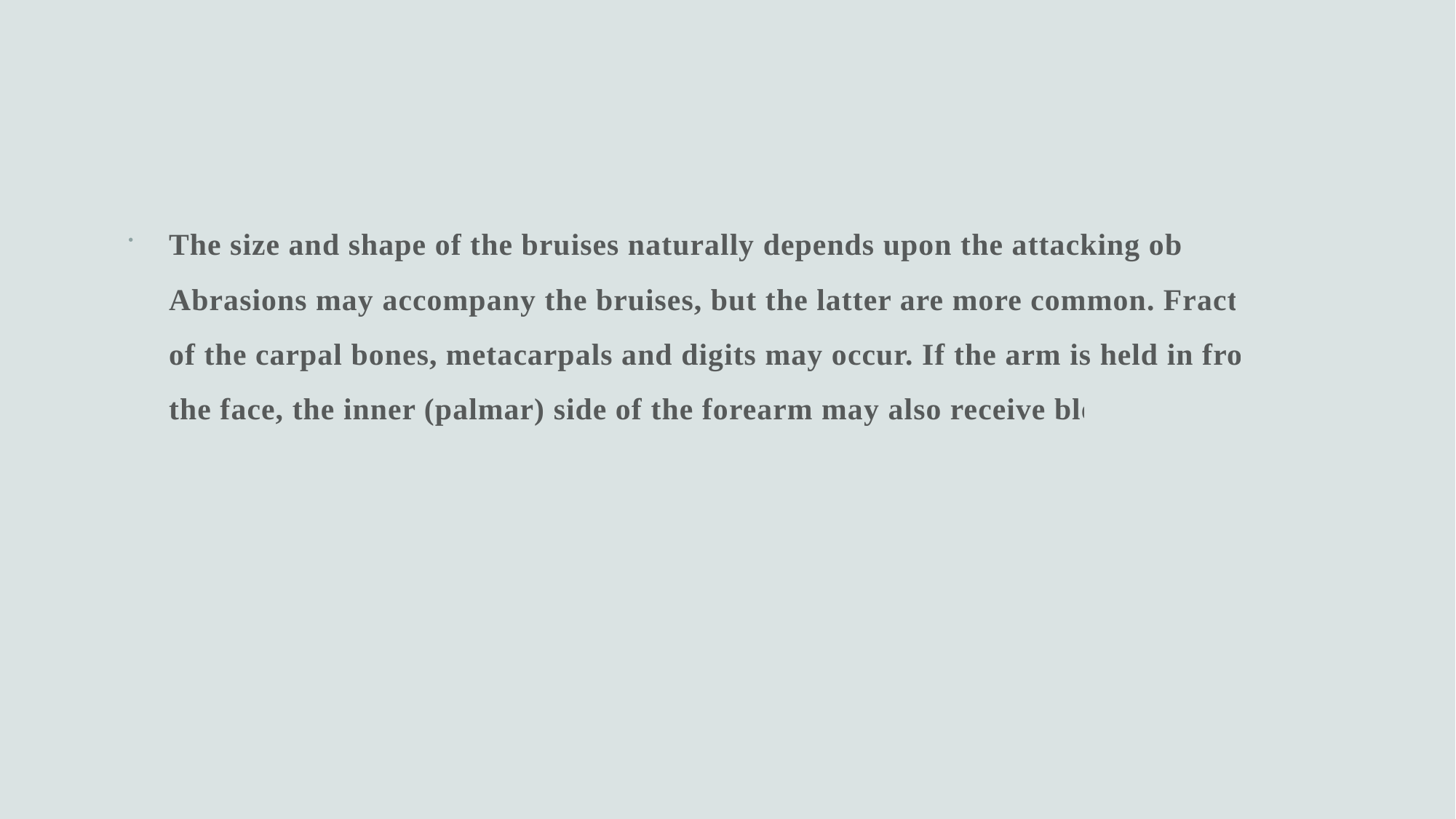

#
The size and shape of the bruises naturally depends upon the attacking object. Abrasions may accompany the bruises, but the latter are more common. Fractures of the carpal bones, metacarpals and digits may occur. If the arm is held in front of the face, the inner (palmar) side of the forearm may also receive blows.